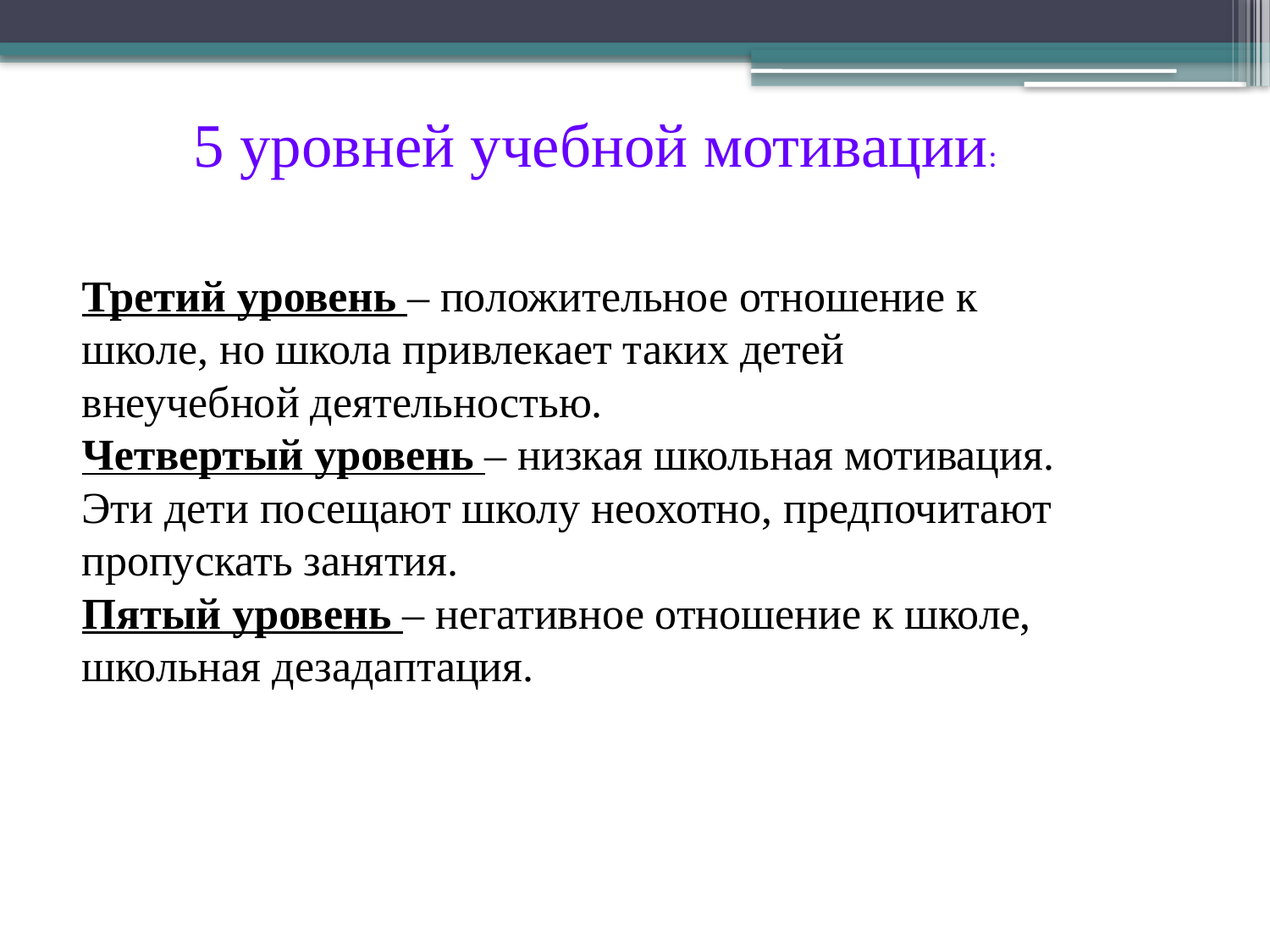

Третий уровень – положительное отношение к школе, но школа привлекает таких детей внеучебной деятельностью.
Четвертый уровень – низкая школьная мотивация. Эти дети посещают школу неохотно, предпочитают пропускать занятия.
Пятый уровень – негативное отношение к школе, школьная дезадаптация.
5 уровней учебной мотивации: